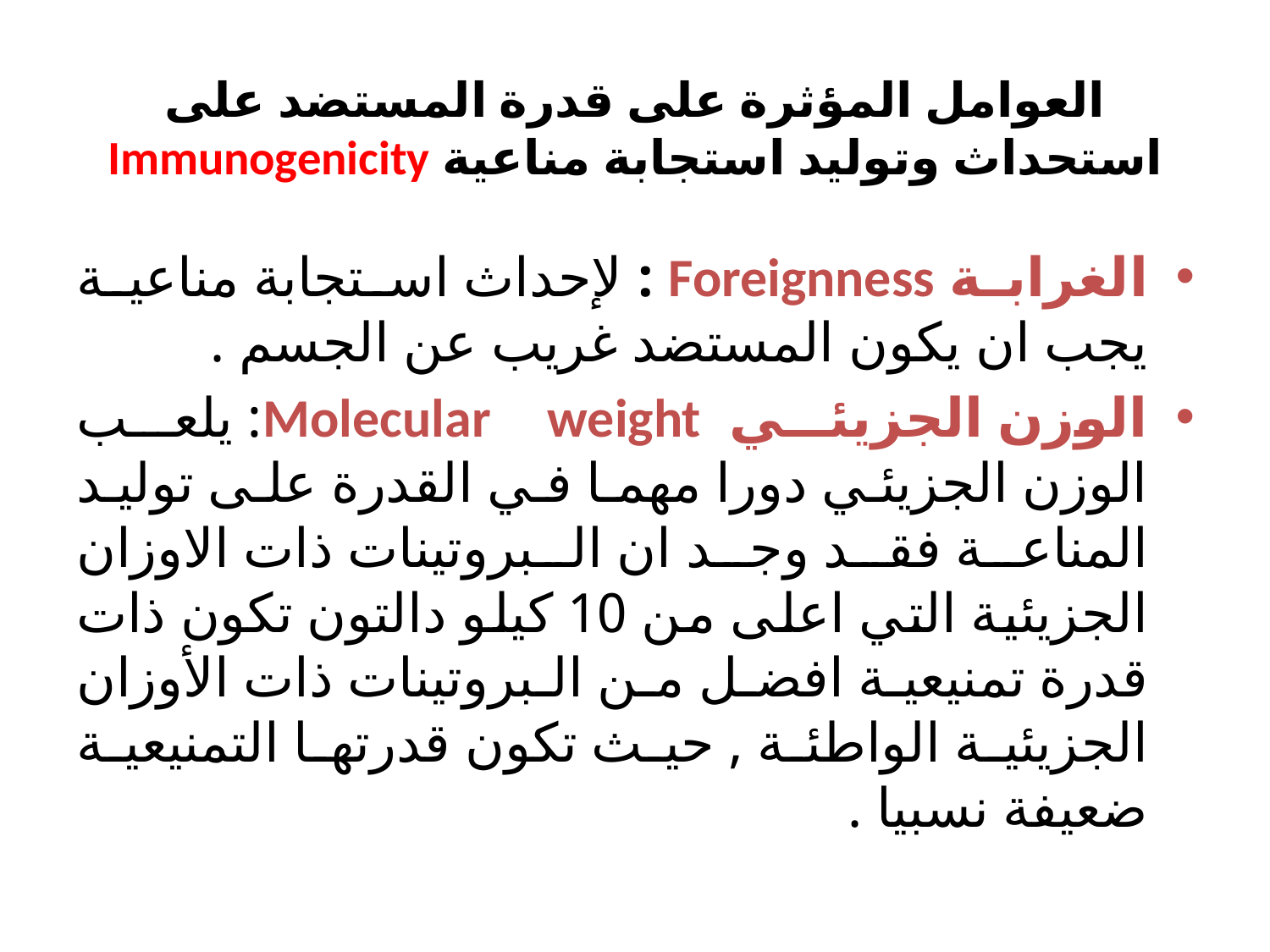

# العوامل المؤثرة على قدرة المستضد على استحداث وتوليد استجابة مناعية Immunogenicity
الغرابة Foreignness : لإحداث استجابة مناعية يجب ان يكون المستضد غريب عن الجسم .
الوزن الجزيئي  Molecular weight: يلعب الوزن الجزيئي دورا مهما في القدرة على توليد المناعة فقد وجد ان البروتينات ذات الاوزان الجزيئية التي اعلى من 10 كيلو دالتون تكون ذات قدرة تمنيعية افضل من البروتينات ذات الأوزان الجزيئية الواطئة , حيث تكون قدرتها التمنيعية ضعيفة نسبيا .